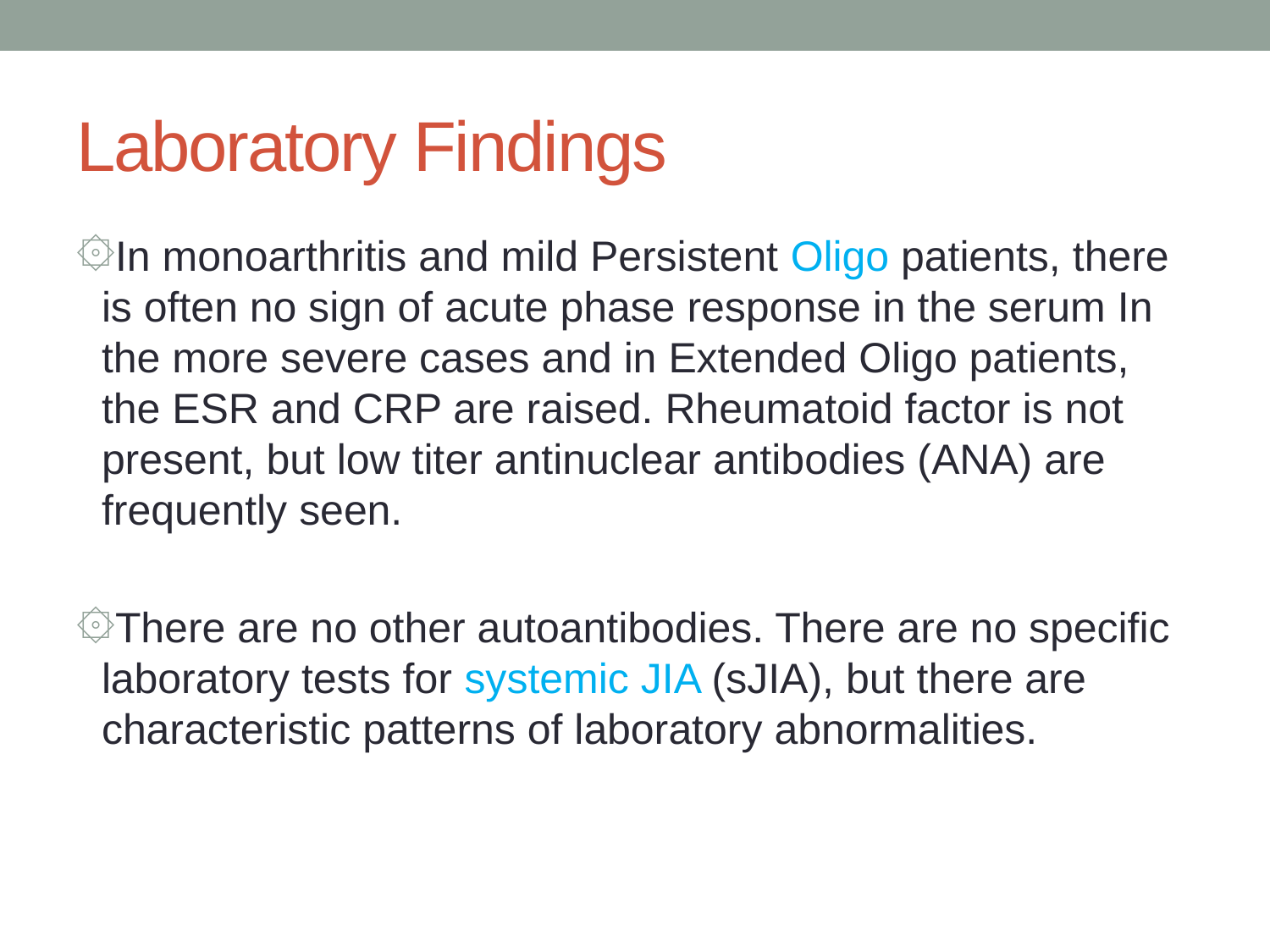

# Laboratory Findings
In monoarthritis and mild Persistent Oligo patients, there is often no sign of acute phase response in the serum In the more severe cases and in Extended Oligo patients, the ESR and CRP are raised. Rheumatoid factor is not present, but low titer antinuclear antibodies (ANA) are frequently seen.

There are no other autoantibodies. There are no specific laboratory tests for systemic JIA (sJIA), but there are characteristic patterns of laboratory abnormalities.